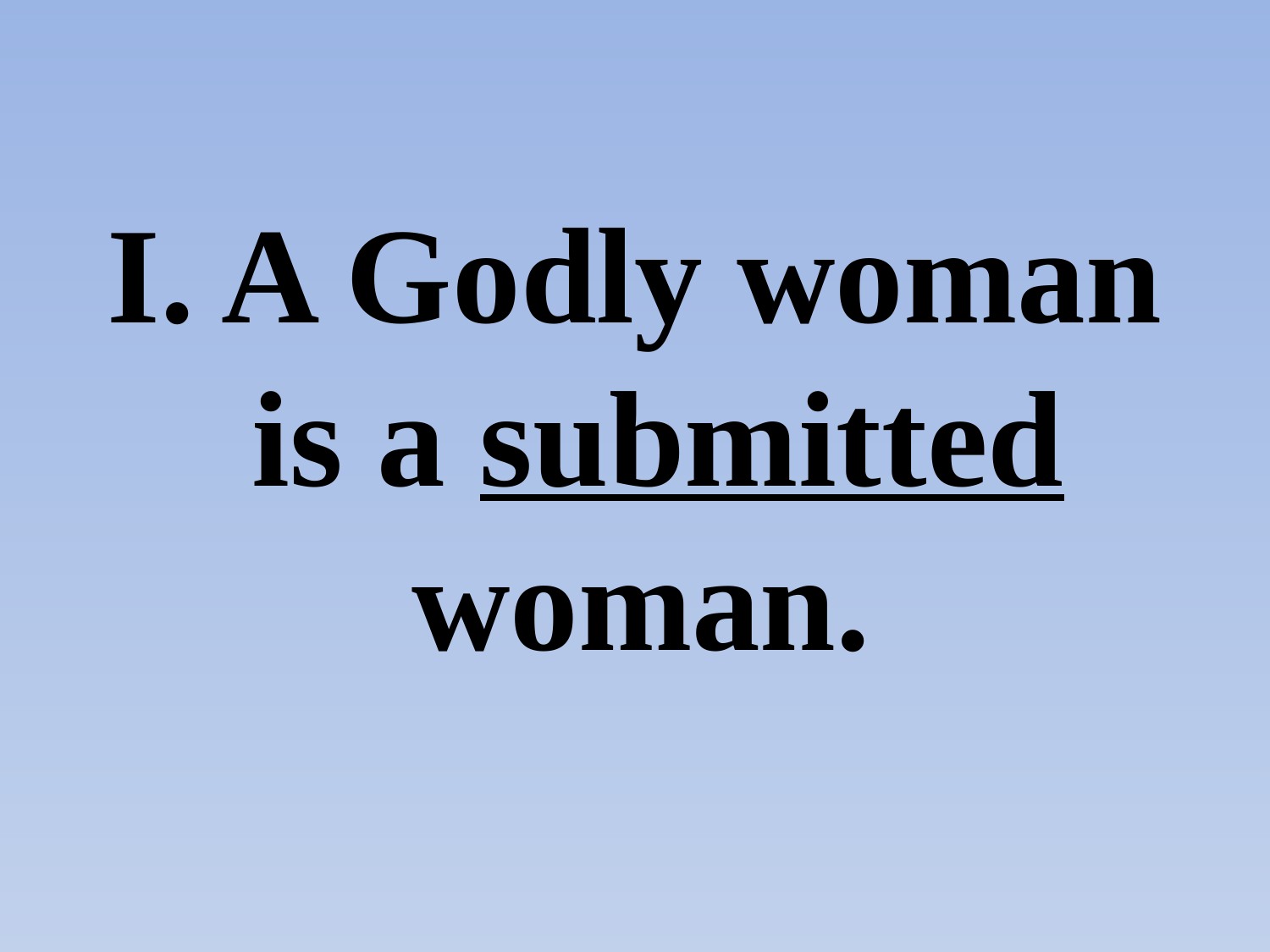

#
I. A Godly woman is a submitted woman.